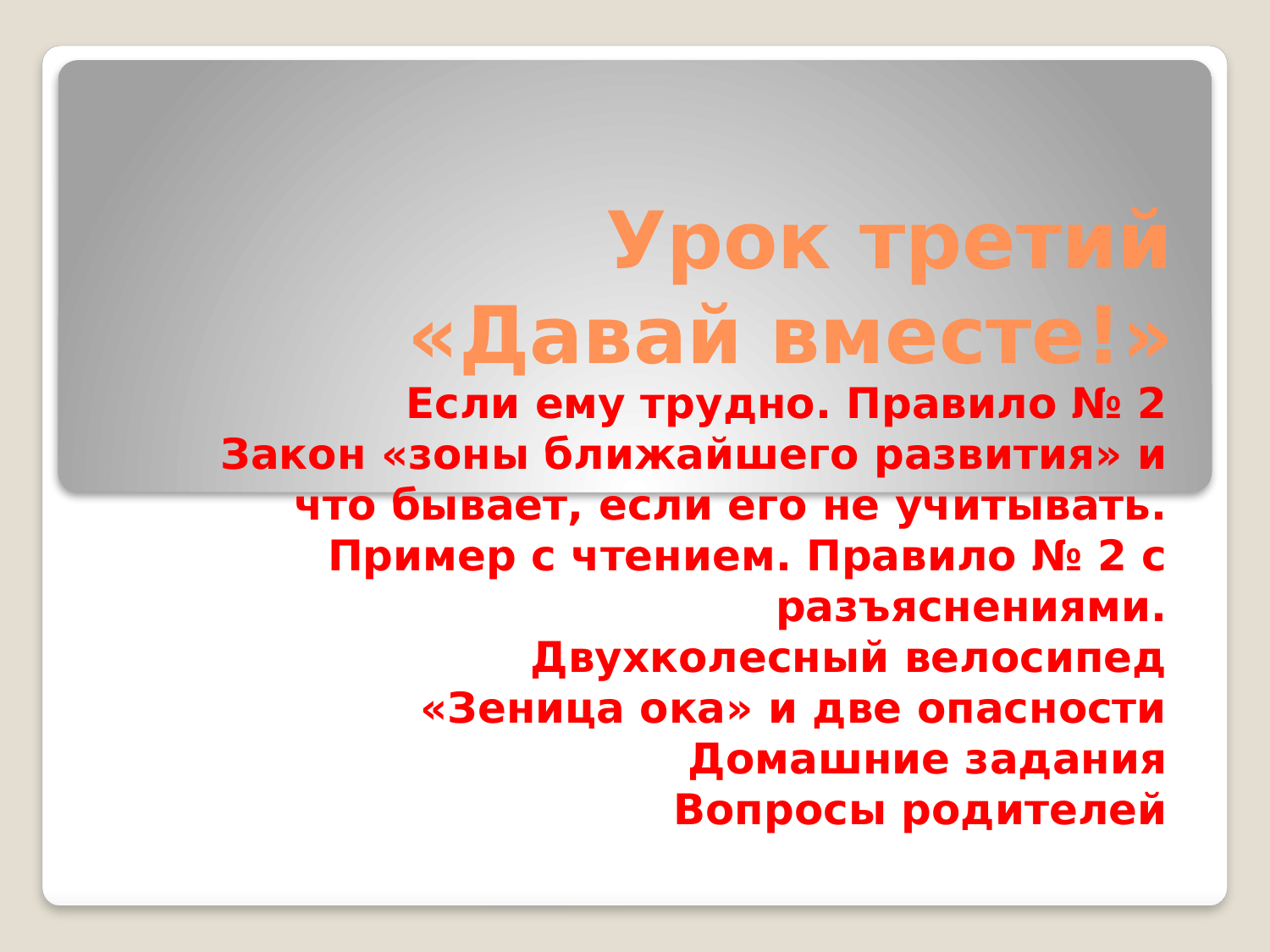

# Урок третий «Давай вместе!»
Если ему трудно. Правило № 2
Закон «зоны ближайшего развития» и что бывает, если его не учитывать.
Пример с чтением. Правило № 2 с разъяснениями.
Двухколесный велосипед
«Зеница ока» и две опасности
Домашние задания
Вопросы родителей